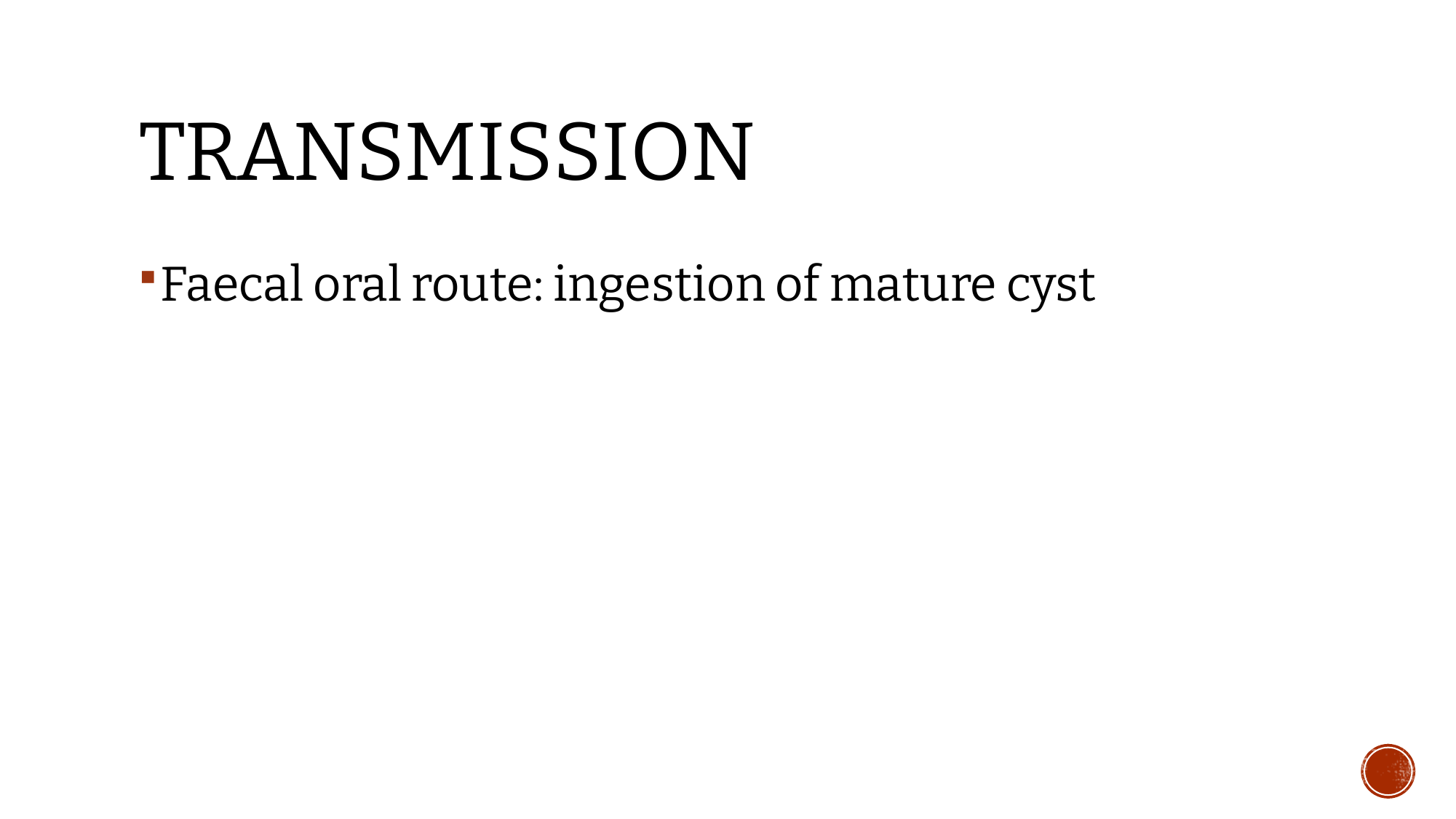

# Transmission
Faecal oral route: ingestion of mature cyst